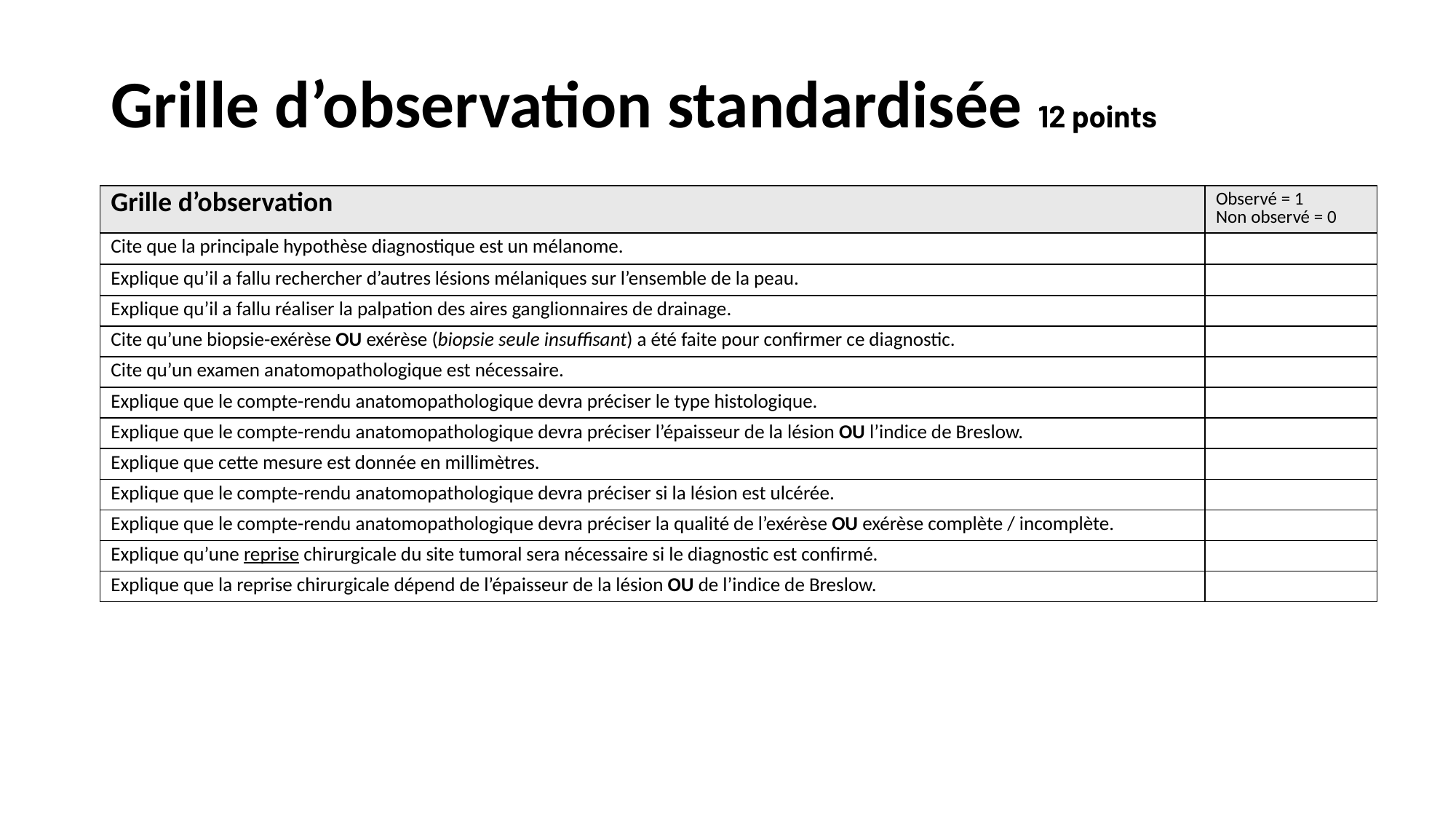

# Grille d’observation standardisée 12 points
| Grille d’observation | Observé = 1 Non observé = 0 |
| --- | --- |
| Cite que la principale hypothèse diagnostique est un mélanome. |  |
| Explique qu’il a fallu rechercher d’autres lésions mélaniques sur l’ensemble de la peau. |  |
| Explique qu’il a fallu réaliser la palpation des aires ganglionnaires de drainage. |  |
| Cite qu’une biopsie-exérèse OU exérèse (biopsie seule insuffisant) a été faite pour confirmer ce diagnostic. |  |
| Cite qu’un examen anatomopathologique est nécessaire. |  |
| Explique que le compte-rendu anatomopathologique devra préciser le type histologique. |  |
| Explique que le compte-rendu anatomopathologique devra préciser l’épaisseur de la lésion OU l’indice de Breslow. |  |
| Explique que cette mesure est donnée en millimètres. |  |
| Explique que le compte-rendu anatomopathologique devra préciser si la lésion est ulcérée. |  |
| Explique que le compte-rendu anatomopathologique devra préciser la qualité de l’exérèse OU exérèse complète / incomplète. |  |
| Explique qu’une reprise chirurgicale du site tumoral sera nécessaire si le diagnostic est confirmé. |  |
| Explique que la reprise chirurgicale dépend de l’épaisseur de la lésion OU de l’indice de Breslow. |  |